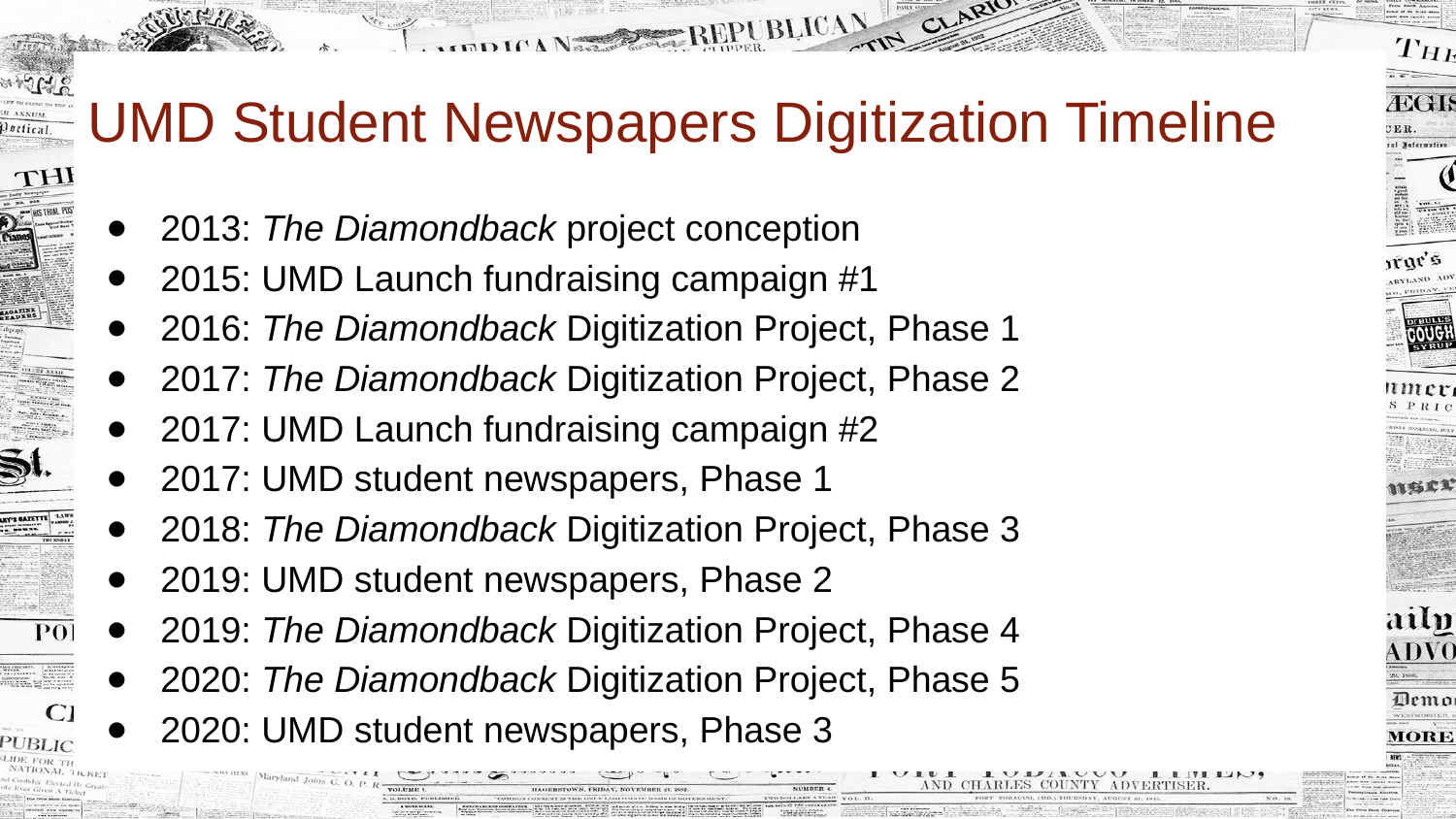

# UMD Student Newspapers Digitization Timeline
2013: The Diamondback project conception
2015: UMD Launch fundraising campaign #1
2016: The Diamondback Digitization Project, Phase 1
2017: The Diamondback Digitization Project, Phase 2
2017: UMD Launch fundraising campaign #2
2017: UMD student newspapers, Phase 1
2018: The Diamondback Digitization Project, Phase 3
2019: UMD student newspapers, Phase 2
2019: The Diamondback Digitization Project, Phase 4
2020: The Diamondback Digitization Project, Phase 5
2020: UMD student newspapers, Phase 3